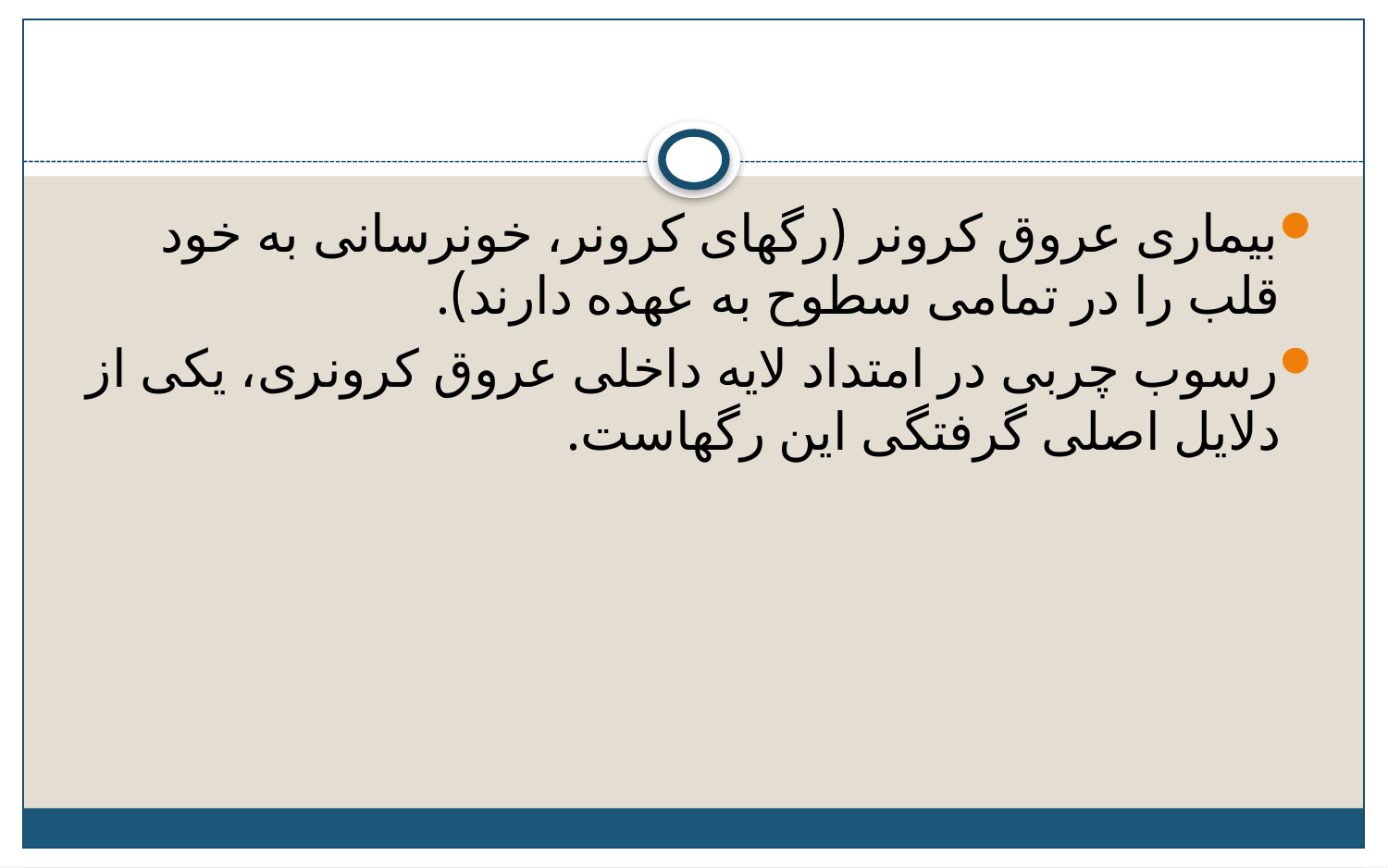

#
بیماری عروق کرونر (رگ­های کرونر، خون­رسانی به خود قلب را در تمامی سطوح به عهده دارند).
رسوب چربی در امتداد لایه داخلی عروق کرونری، یکی از دلایل اصلی گرفتگی این رگ­هاست.